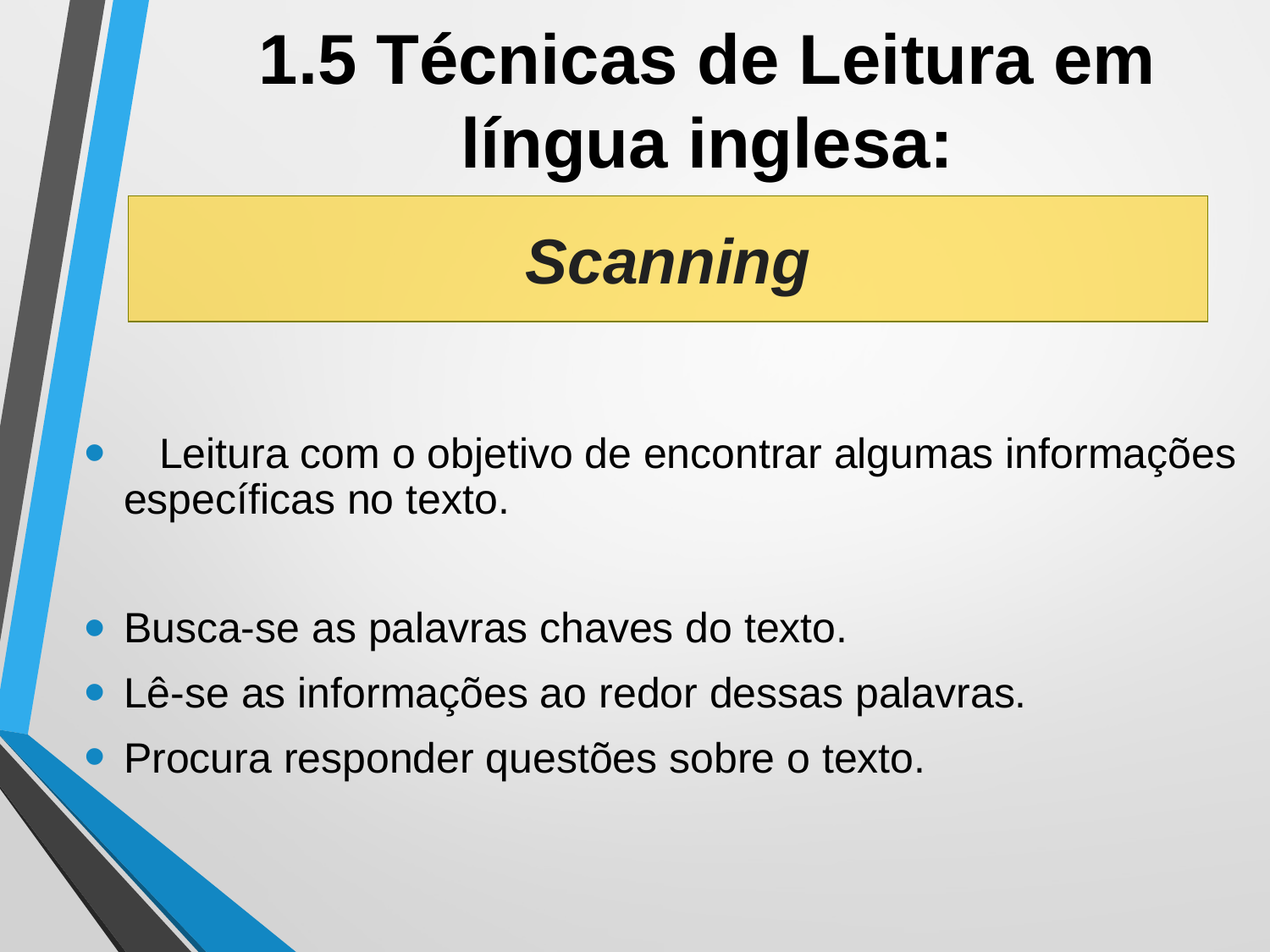

1.5 Técnicas de Leitura em língua inglesa:
Scanning
#
   Leitura com o objetivo de encontrar algumas informações específicas no texto.

Busca-se as palavras chaves do texto.
Lê-se as informações ao redor dessas palavras.
Procura responder questões sobre o texto.